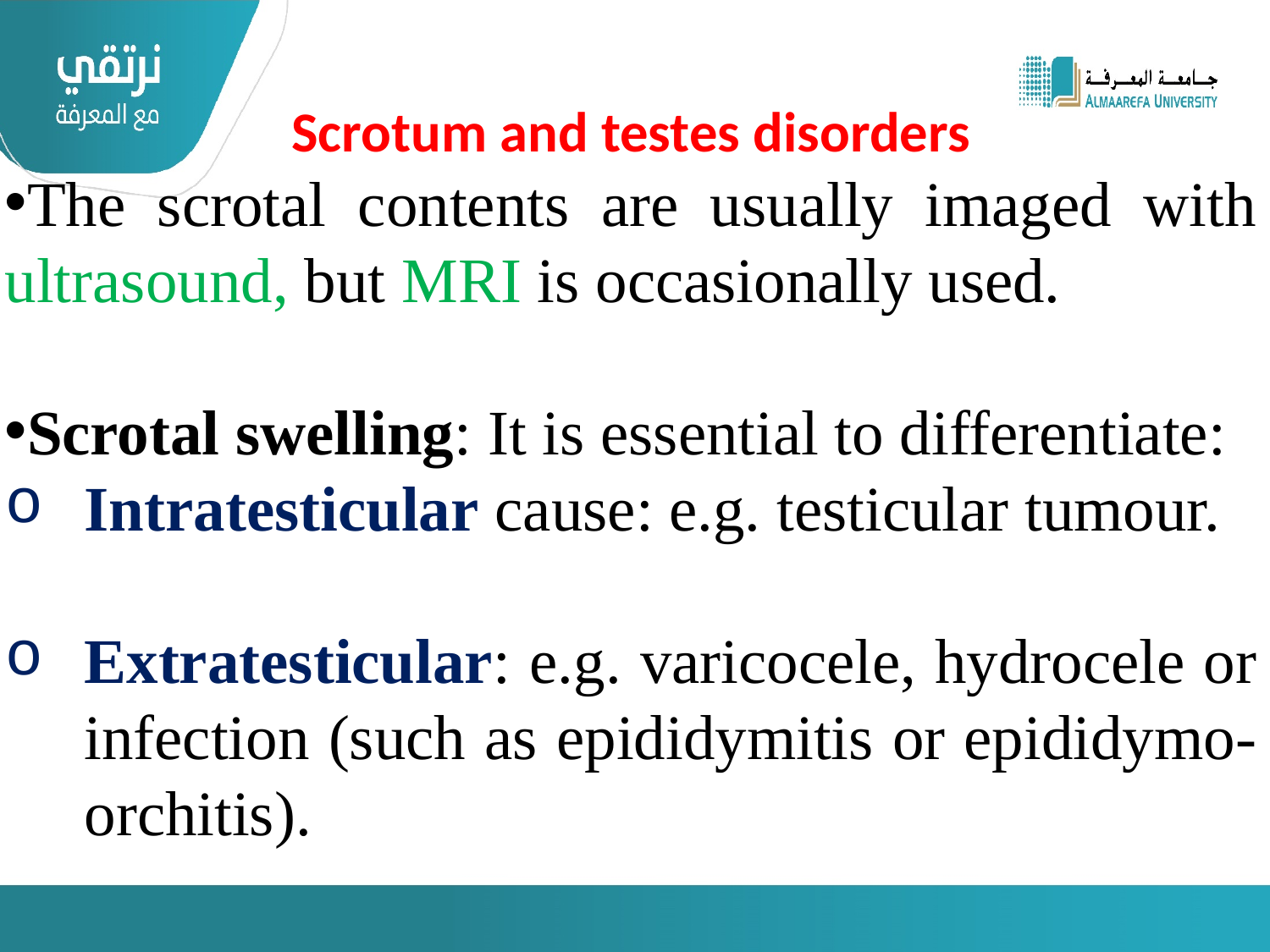

Scrotum and testes disorders
The scrotal contents are usually imaged with ultrasound, but MRI is occasionally used.

Scrotal swelling: It is essential to differentiate:
Intratesticular cause: e.g. testicular tumour.

Extratesticular: e.g. varicocele, hydrocele or infection (such as epididymitis or epididymo-orchitis).